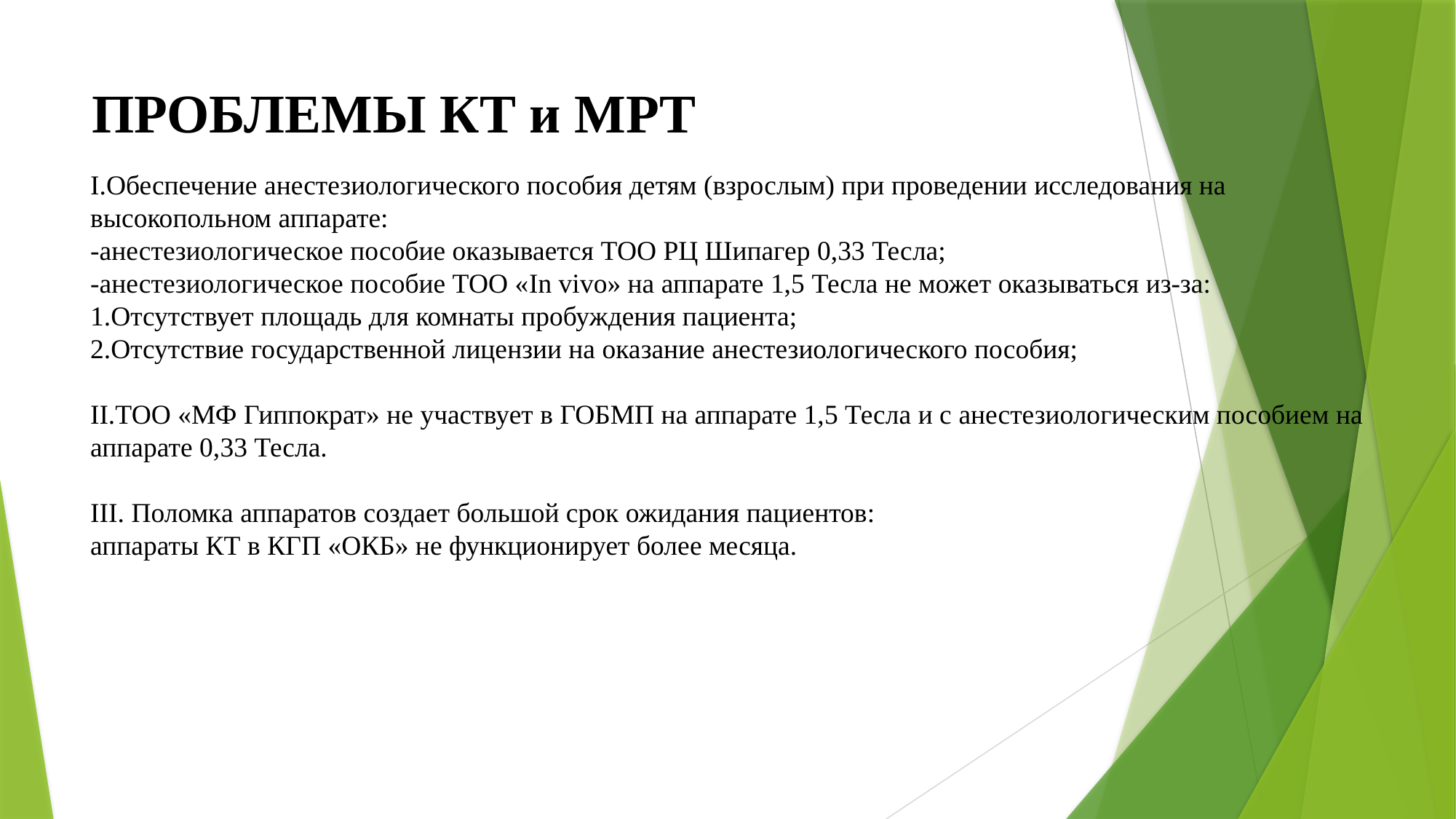

# ПРОБЛЕМЫ КТ и МРТ
I.Обеспечение анестезиологического пособия детям (взрослым) при проведении исследования на высокопольном аппарате:
-анестезиологическое пособие оказывается ТОО РЦ Шипагер 0,33 Тесла;
-анестезиологическое пособие ТОО «In vivo» на аппарате 1,5 Тесла не может оказываться из-за:
1.Отсутствует площадь для комнаты пробуждения пациента;
2.Отсутствие государственной лицензии на оказание анестезиологического пособия;

II.ТОО «МФ Гиппократ» не участвует в ГОБМП на аппарате 1,5 Тесла и с анестезиологическим пособием на аппарате 0,33 Тесла.

III. Поломка аппаратов создает большой срок ожидания пациентов:
аппараты КТ в КГП «ОКБ» не функционирует более месяца.